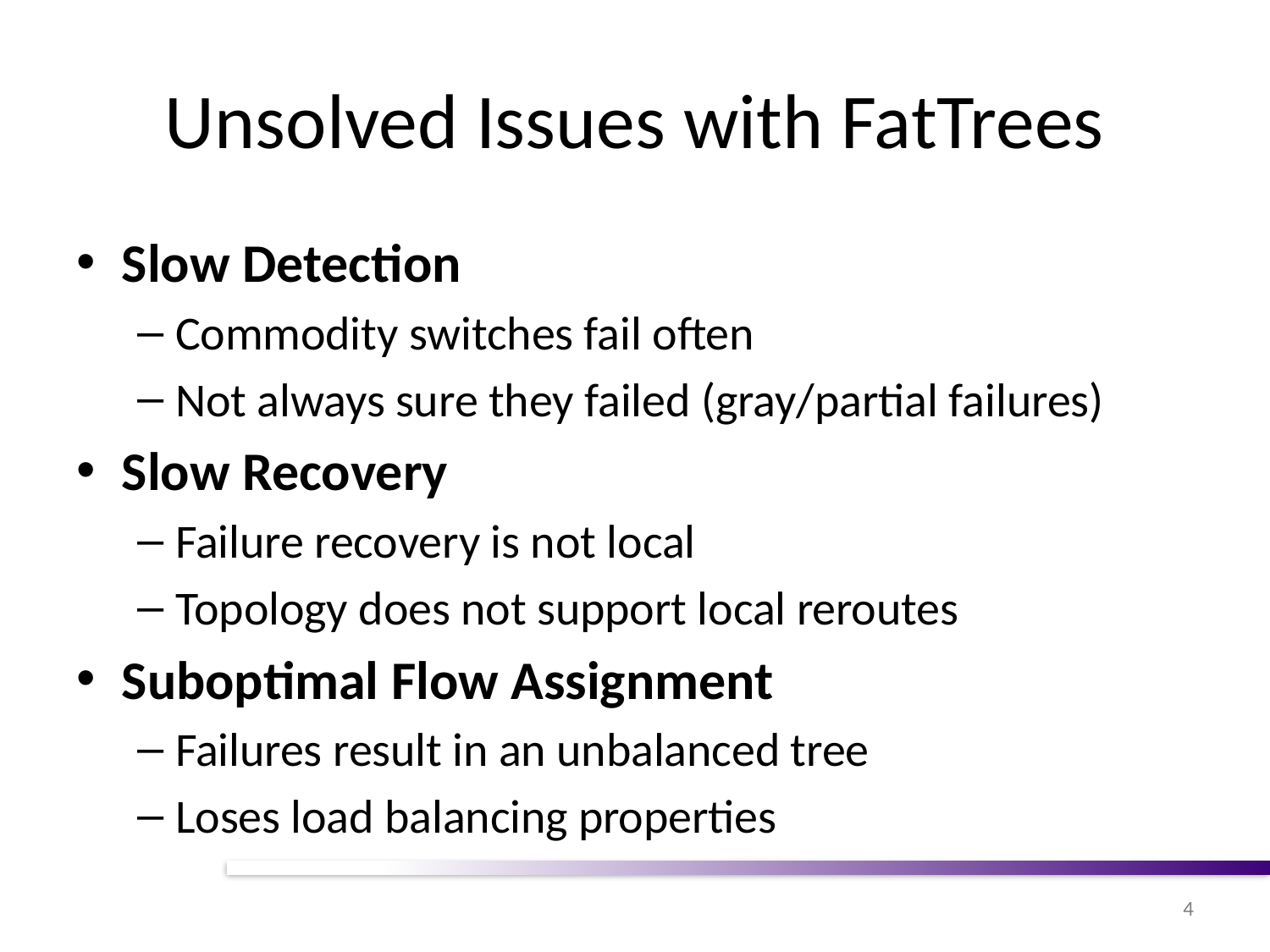

# Unsolved Issues with FatTrees
Slow Detection
Commodity switches fail often
Not always sure they failed (gray/partial failures)
Slow Recovery
Failure recovery is not local
Topology does not support local reroutes
Suboptimal Flow Assignment
Failures result in an unbalanced tree
Loses load balancing properties
4